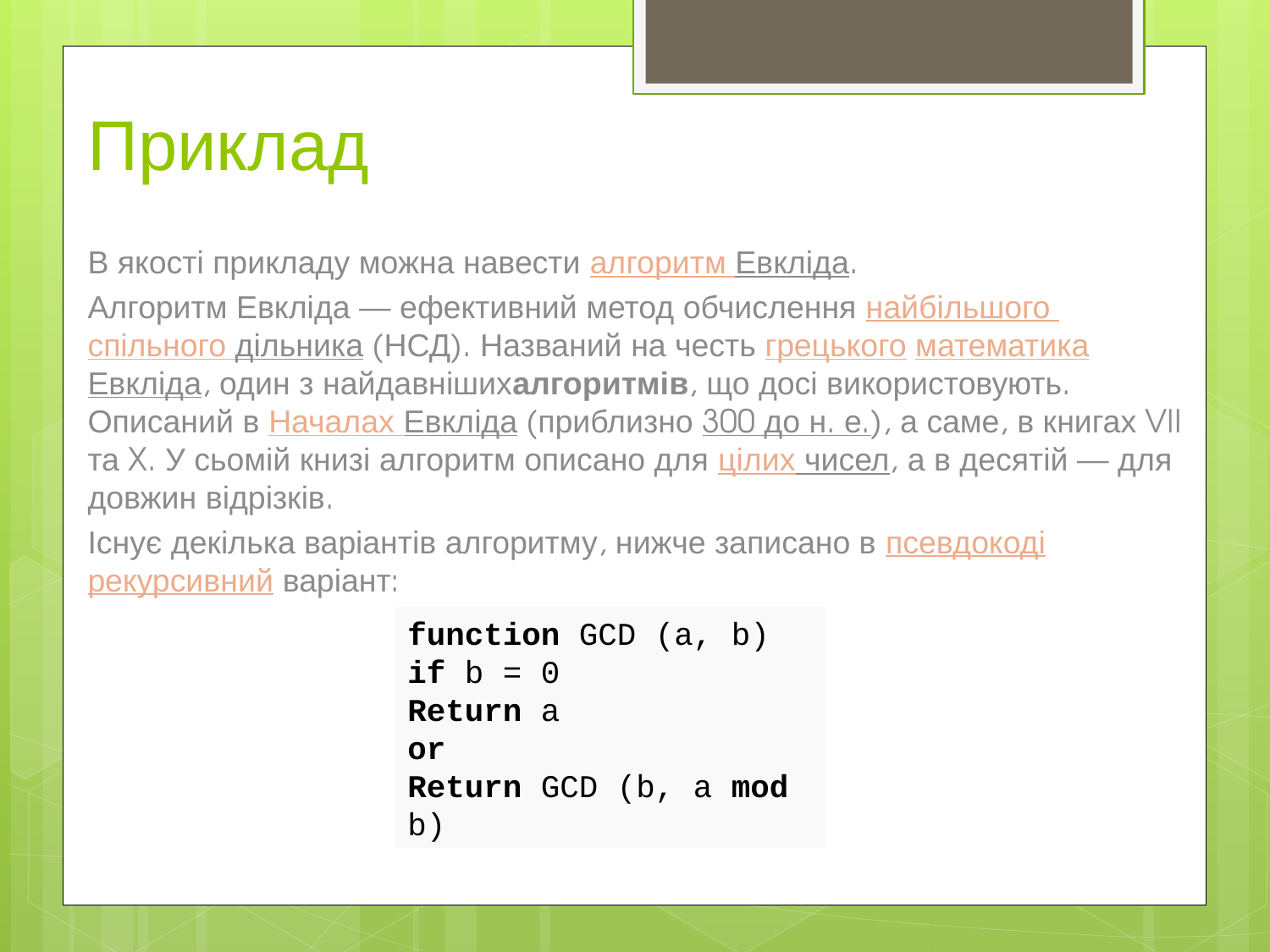

# Приклад
В якості прикладу можна навести алгоритм Евкліда.
Алгоритм Евкліда — ефективний метод обчислення найбільшого спільного дільника (НСД). Названий на честь грецького математика Евкліда, один з найдавнішихалгоритмів, що досі використовують. Описаний в Началах Евкліда (приблизно 300 до н. е.), а саме, в книгах VII та X. У сьомій книзі алгоритм описано для цілих чисел, а в десятій — для довжин відрізків.
Існує декілька варіантів алгоритму, нижче записано в псевдокоді рекурсивний варіант:

function GCD (a, b)
if b = 0
Return a
or
Return GCD (b, a mod b)